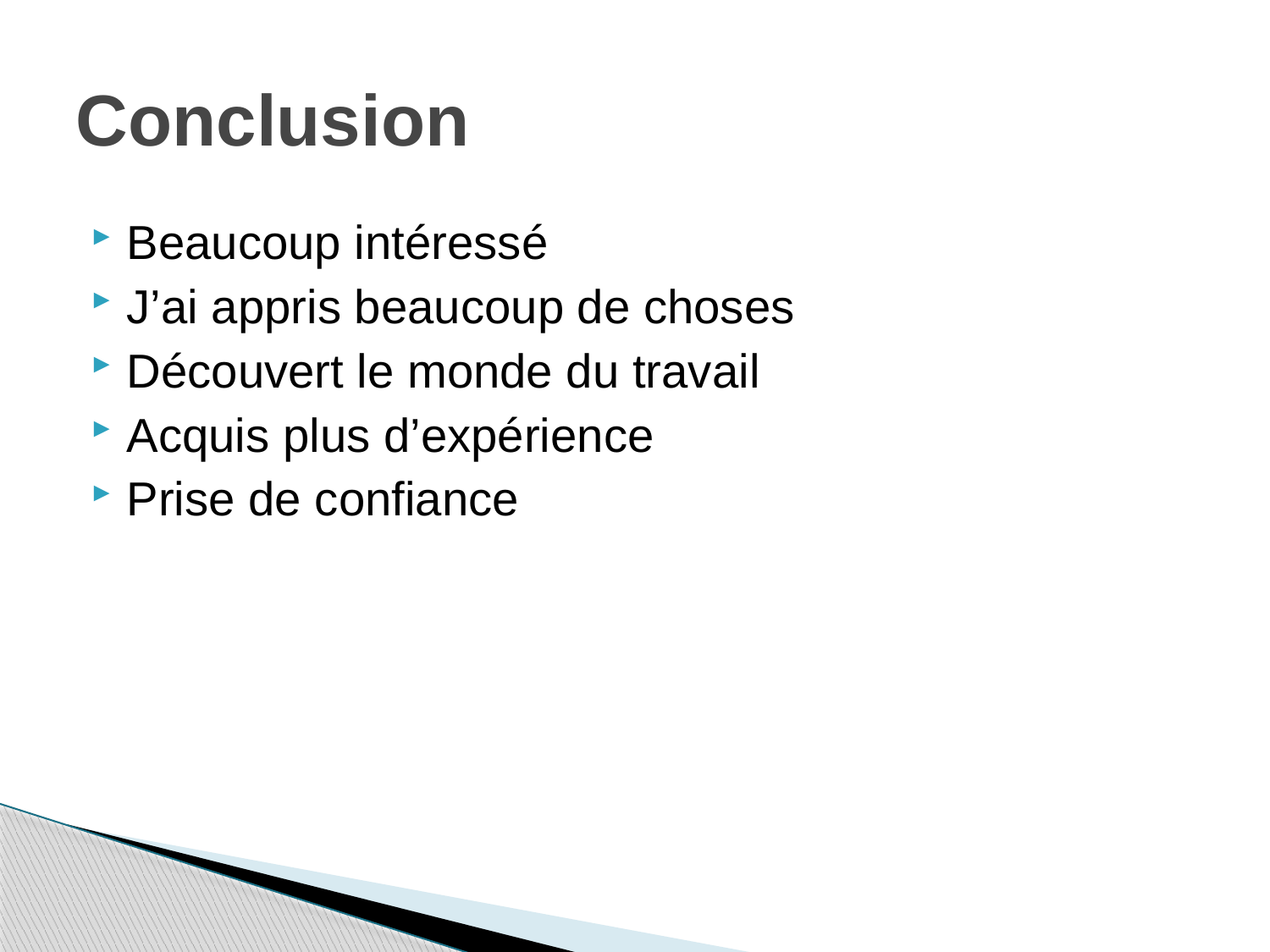

# Conclusion
Beaucoup intéressé
J’ai appris beaucoup de choses
Découvert le monde du travail
Acquis plus d’expérience
Prise de confiance